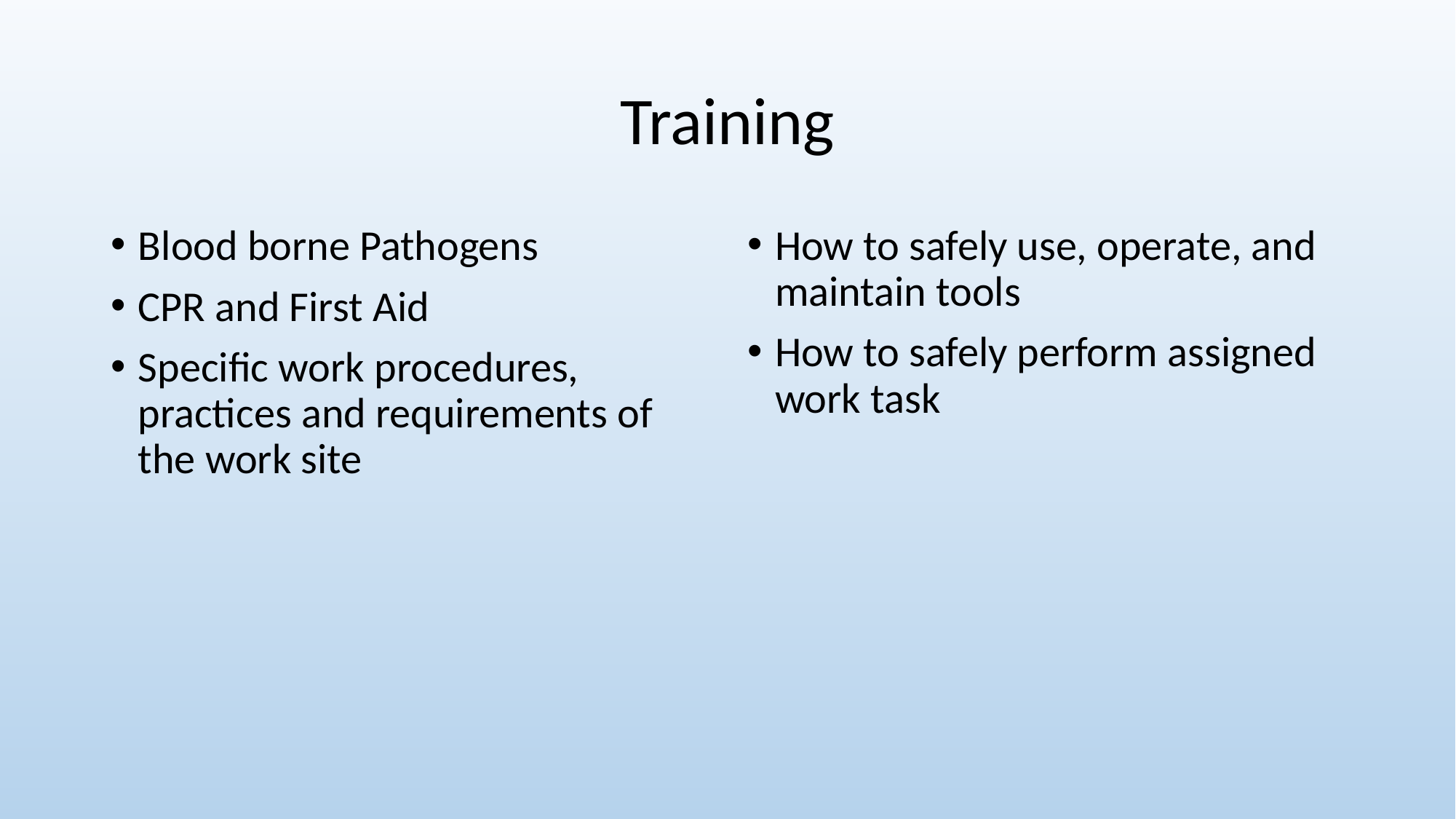

# Training
Blood borne Pathogens
CPR and First Aid
Specific work procedures, practices and requirements of the work site
How to safely use, operate, and maintain tools
How to safely perform assigned work task